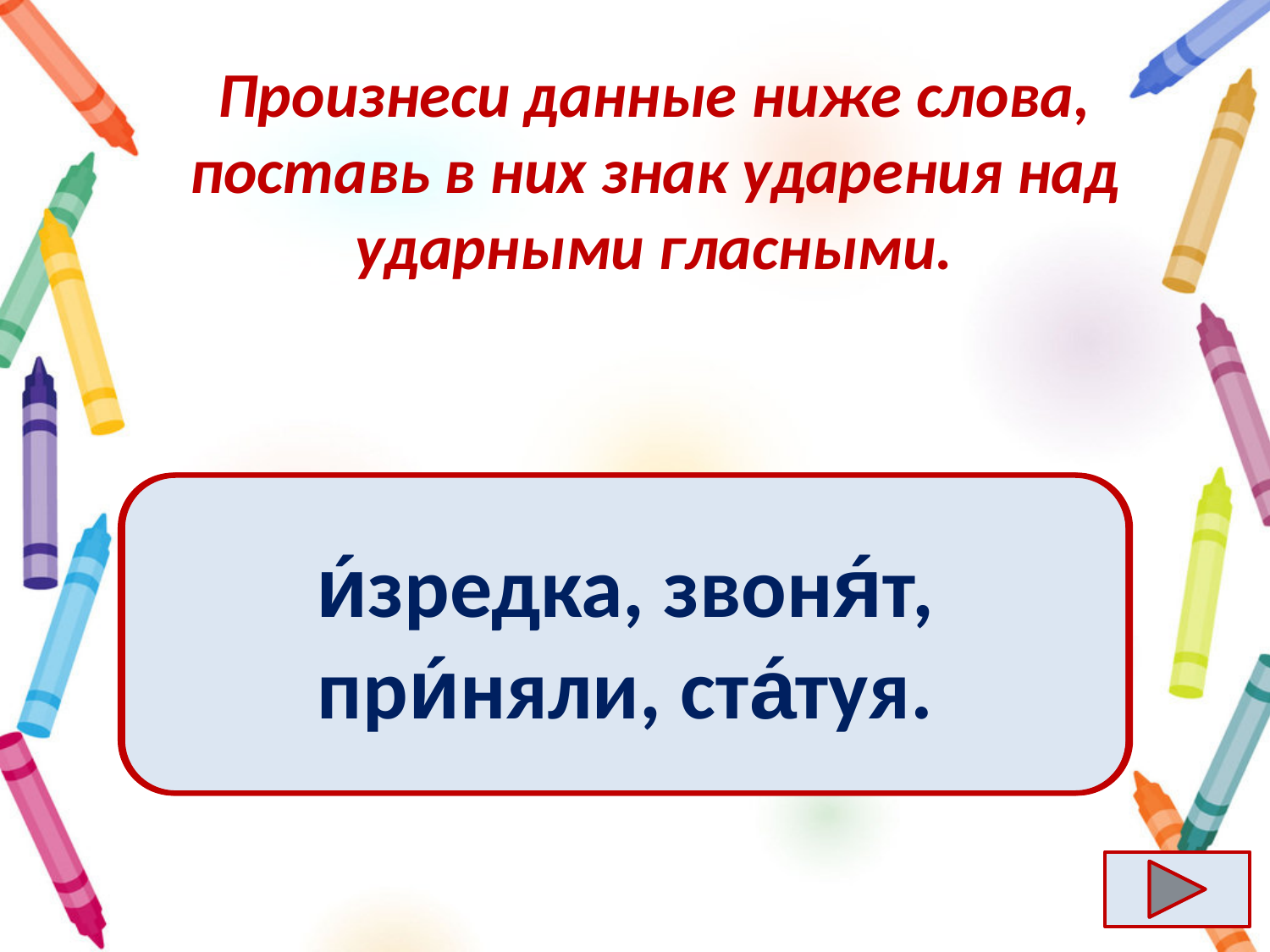

# Произнеси данные ниже слова, поставь в них знак ударения над ударными гласными.
Изредка, звонят, приняли, статуя.
и́зредка, звоня́т, при́няли, ста́туя.